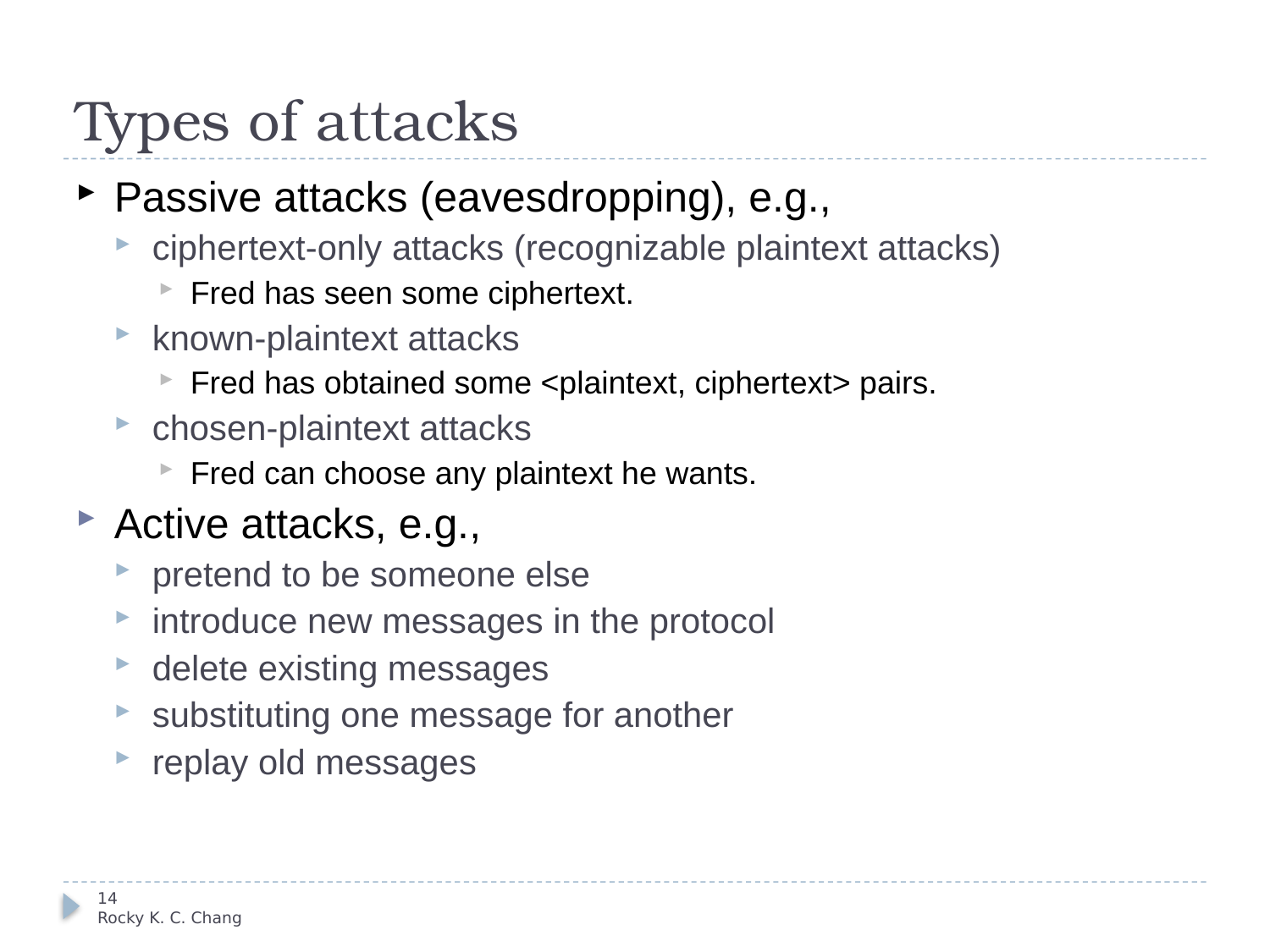

# Types of attacks
Passive attacks (eavesdropping), e.g.,
ciphertext-only attacks (recognizable plaintext attacks)
Fred has seen some ciphertext.
known-plaintext attacks
Fred has obtained some <plaintext, ciphertext> pairs.
chosen-plaintext attacks
Fred can choose any plaintext he wants.
Active attacks, e.g.,
pretend to be someone else
introduce new messages in the protocol
delete existing messages
substituting one message for another
replay old messages
14
Rocky K. C. Chang